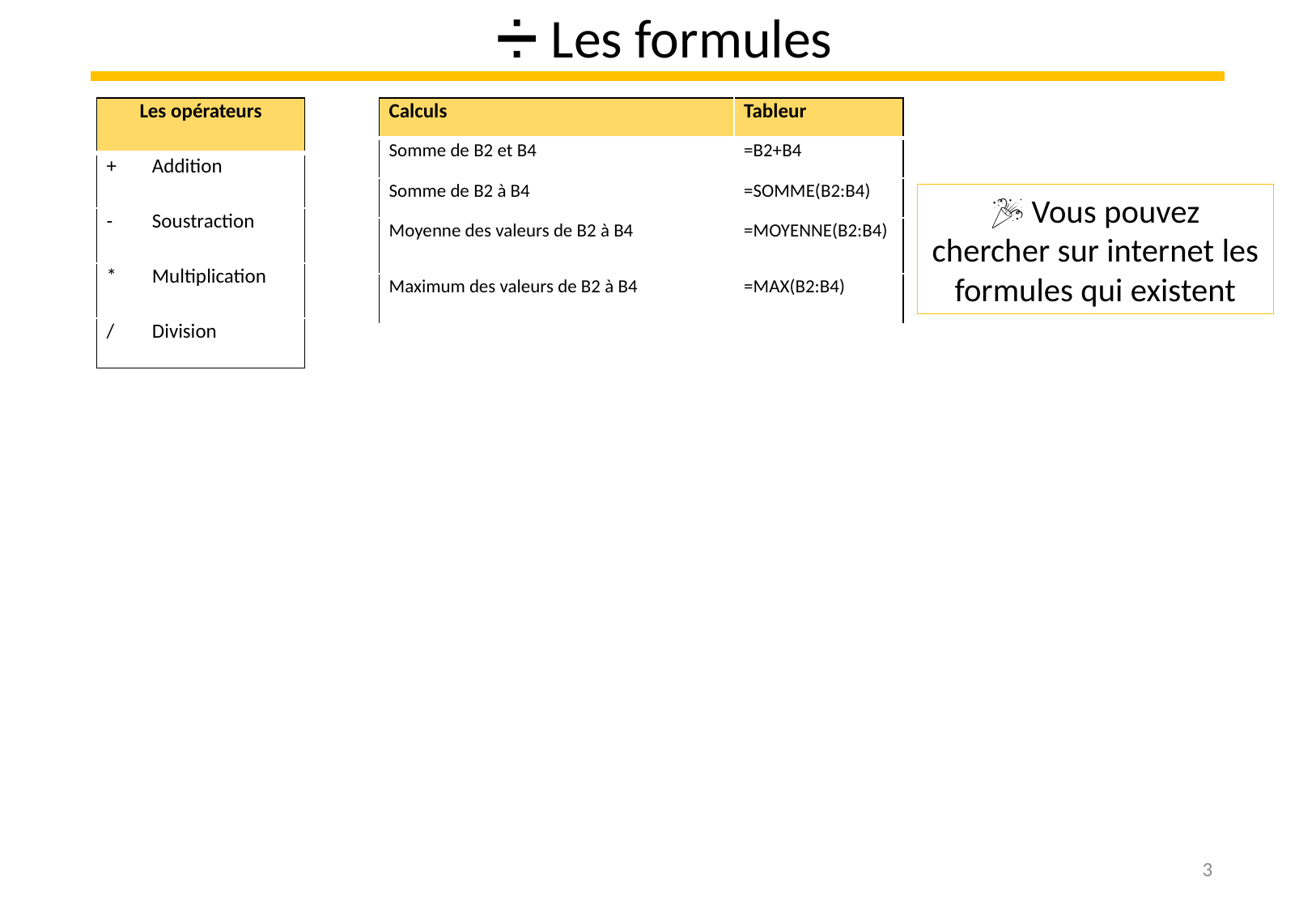

➗ Les formules
| Les opérateurs |  |
| --- | --- |
| + | Addition |
| - | Soustraction |
| \* | Multiplication |
| / | Division |
| Calculs | Tableur |
| --- | --- |
| Somme de B2 et B4 | =B2+B4 |
| Somme de B2 à B4 | =SOMME(B2:B4) |
| Moyenne des valeurs de B2 à B4 | =MOYENNE(B2:B4) |
| Maximum des valeurs de B2 à B4 | =MAX(B2:B4) |
🎉 Vous pouvez chercher sur internet les formules qui existent
3